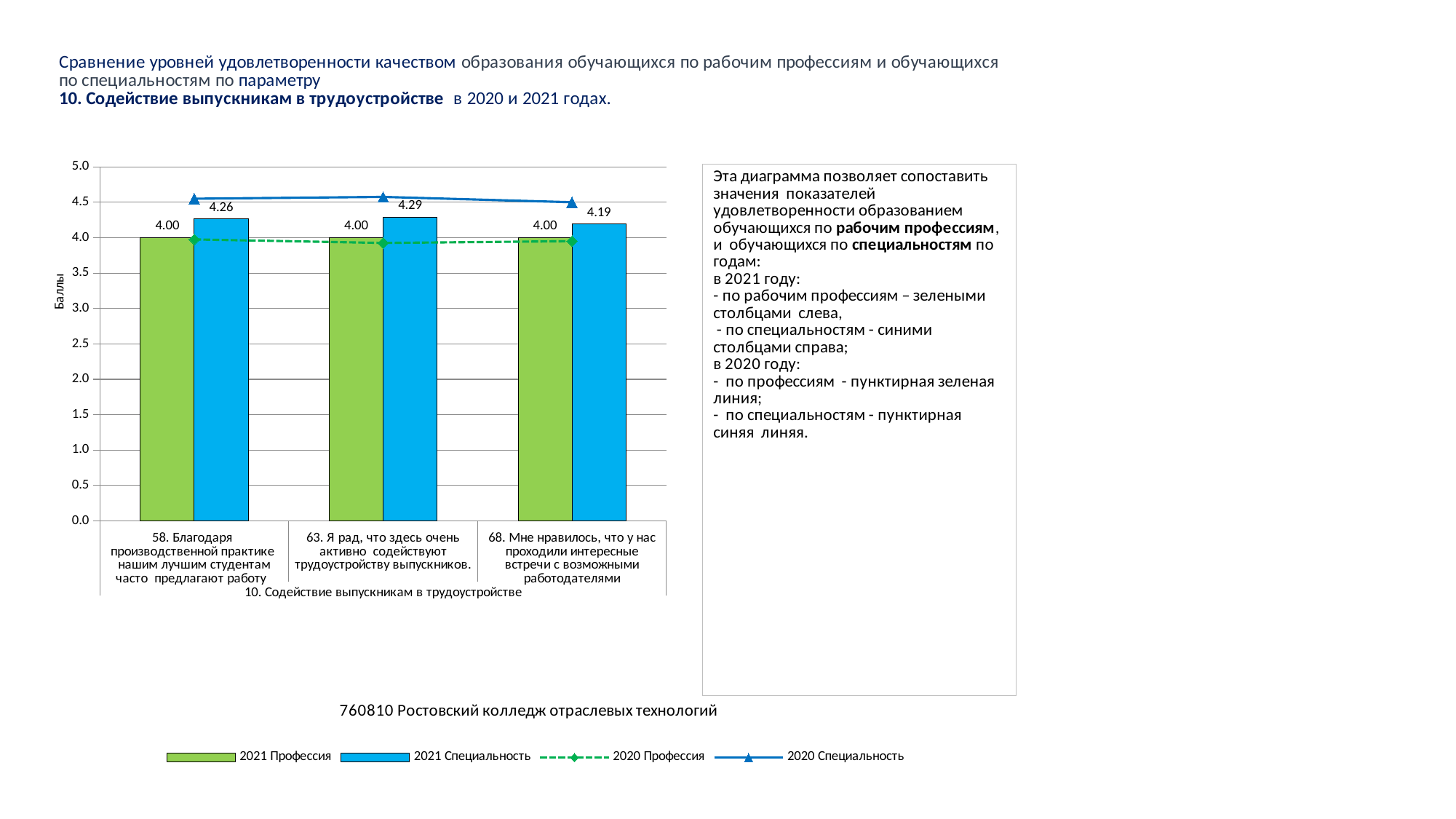

### Chart

| Category | 2021 Профессия | 2021 Специальность | 2020 Профессия | 2020 Специальность |
|---|---|---|---|---|
| 58. Благодаря  производственной практике  нашим лучшим студентам часто  предлагают работу   | 4.0 | 4.264367816091954 | 3.975 | 4.55 |
| 63. Я рад, что здесь очень активно  содействуют трудоустройству выпускников. | 4.0 | 4.291187739463601 | 3.925 | 4.575 |
| 68. Мне нравилось, что у нас проходили интересные встречи с возможными работодателями | 4.0 | 4.1915708812260535 | 3.95 | 4.5 |